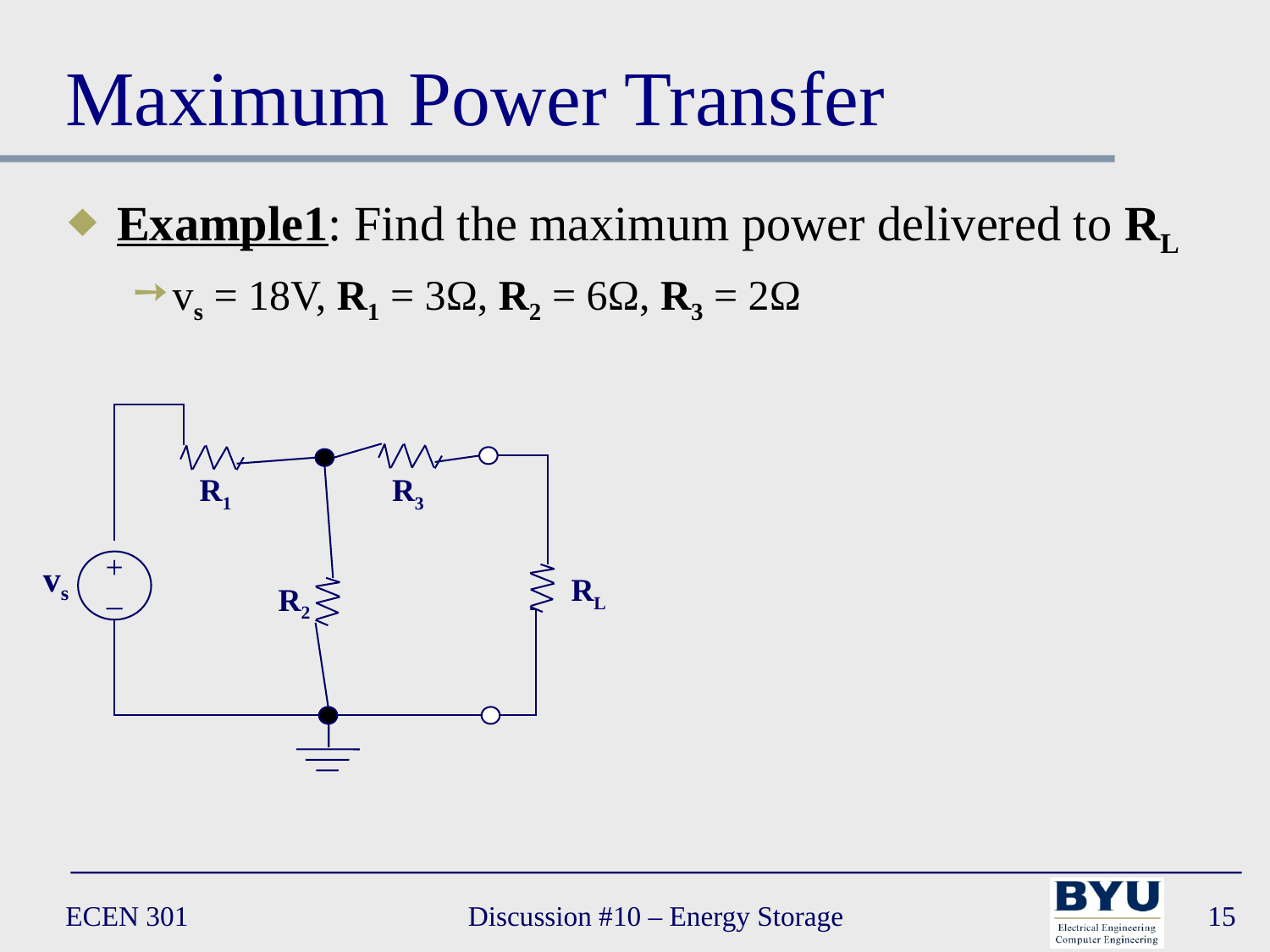

# Maximum Power Transfer
Example1: Find the maximum power delivered to RL
vs = 18V, R1 = 3Ω, R2 = 6Ω, R3 = 2Ω

 R1
 R3

vs

+
–

RL

R2

ECEN 301
Discussion #10 – Energy Storage
15